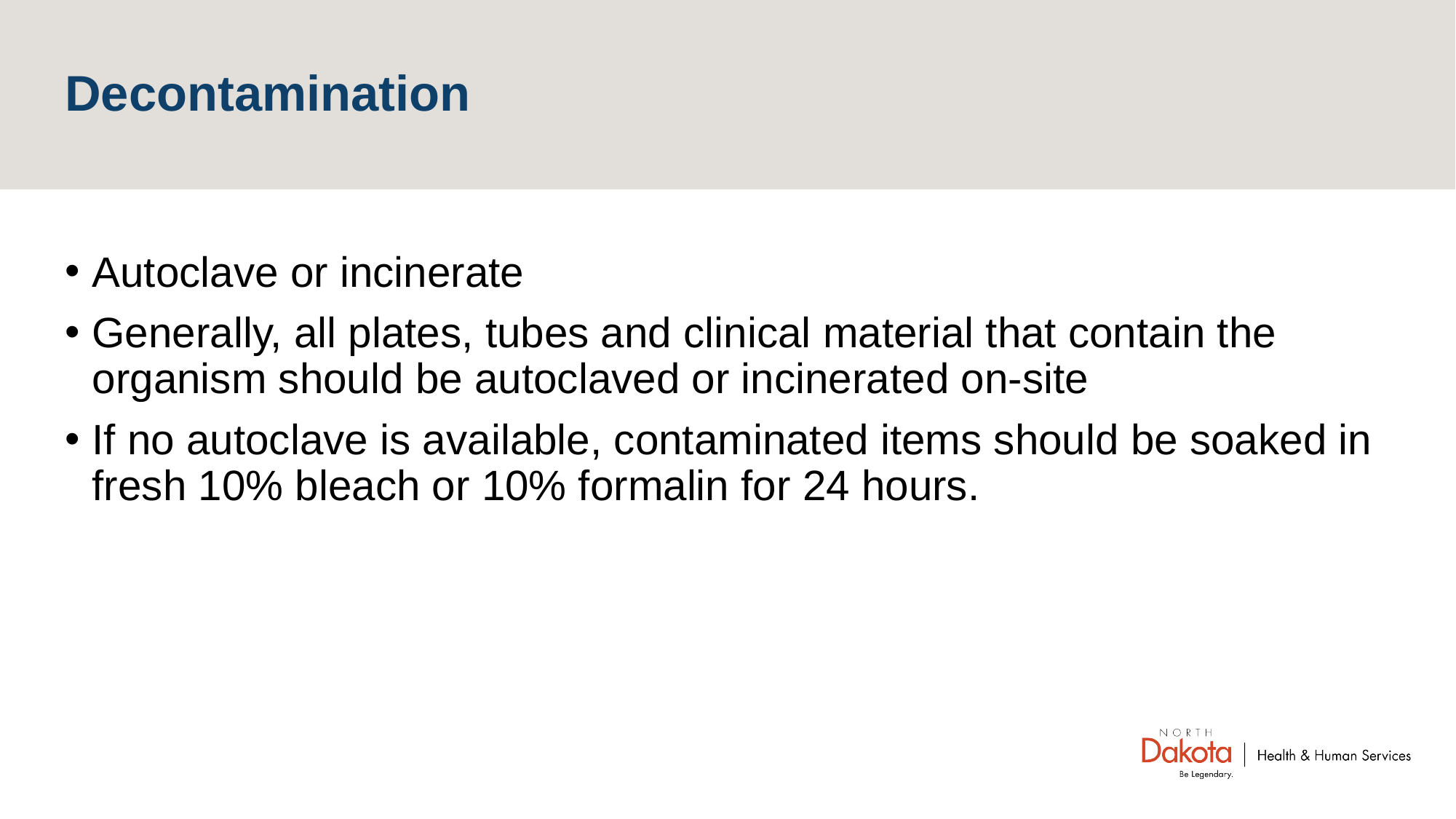

# Decontamination
Autoclave or incinerate
Generally, all plates, tubes and clinical material that contain the organism should be autoclaved or incinerated on-site
If no autoclave is available, contaminated items should be soaked in fresh 10% bleach or 10% formalin for 24 hours.